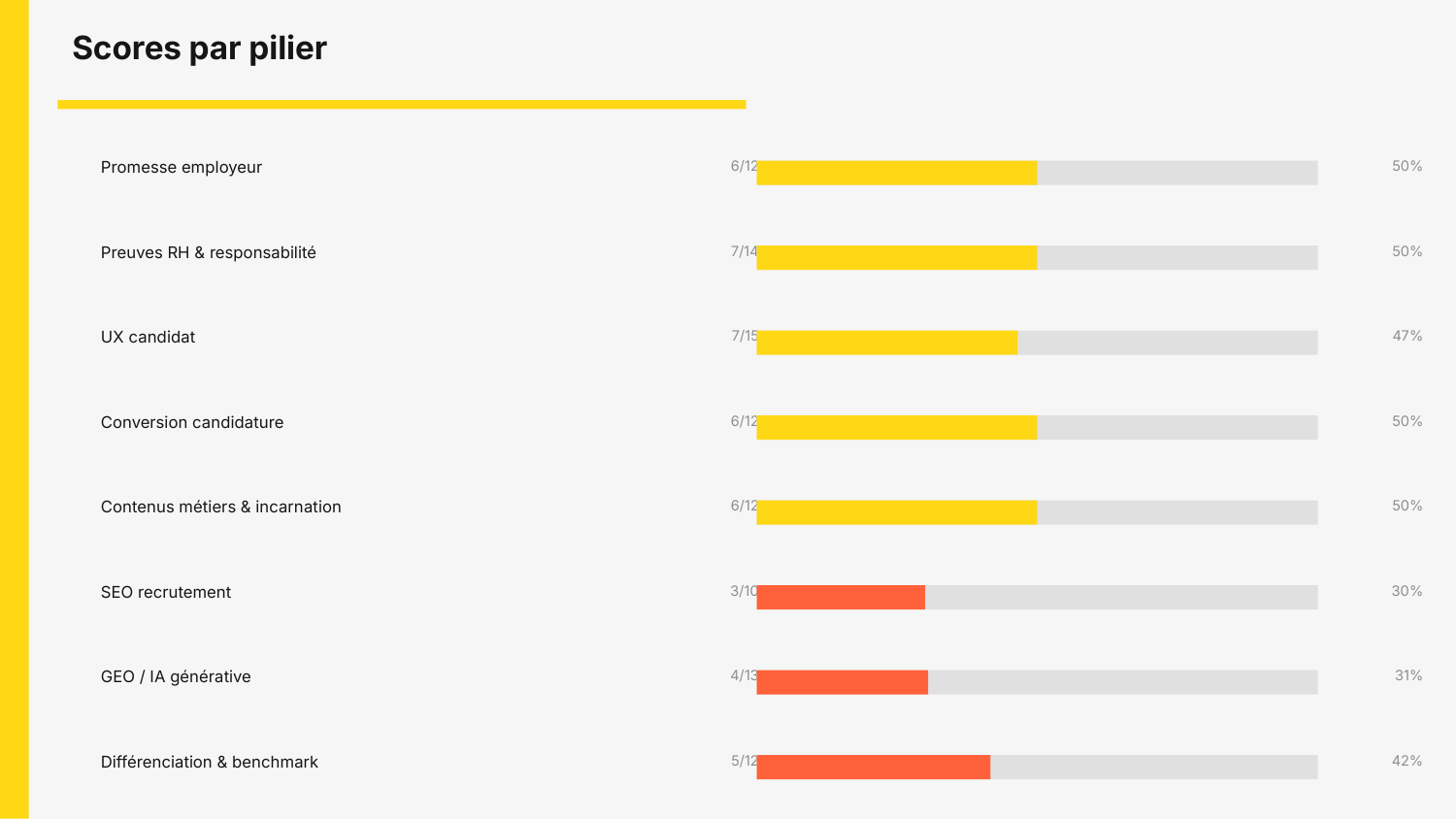

Scores par pilier

Promesse employeur
6/12
50%

Preuves RH & responsabilité
7/14
50%

UX candidat
7/15
47%

Conversion candidature
6/12
50%

Contenus métiers & incarnation
6/12
50%

SEO recrutement
3/10
30%

GEO / IA générative
4/13
31%

Différenciation & benchmark
5/12
42%